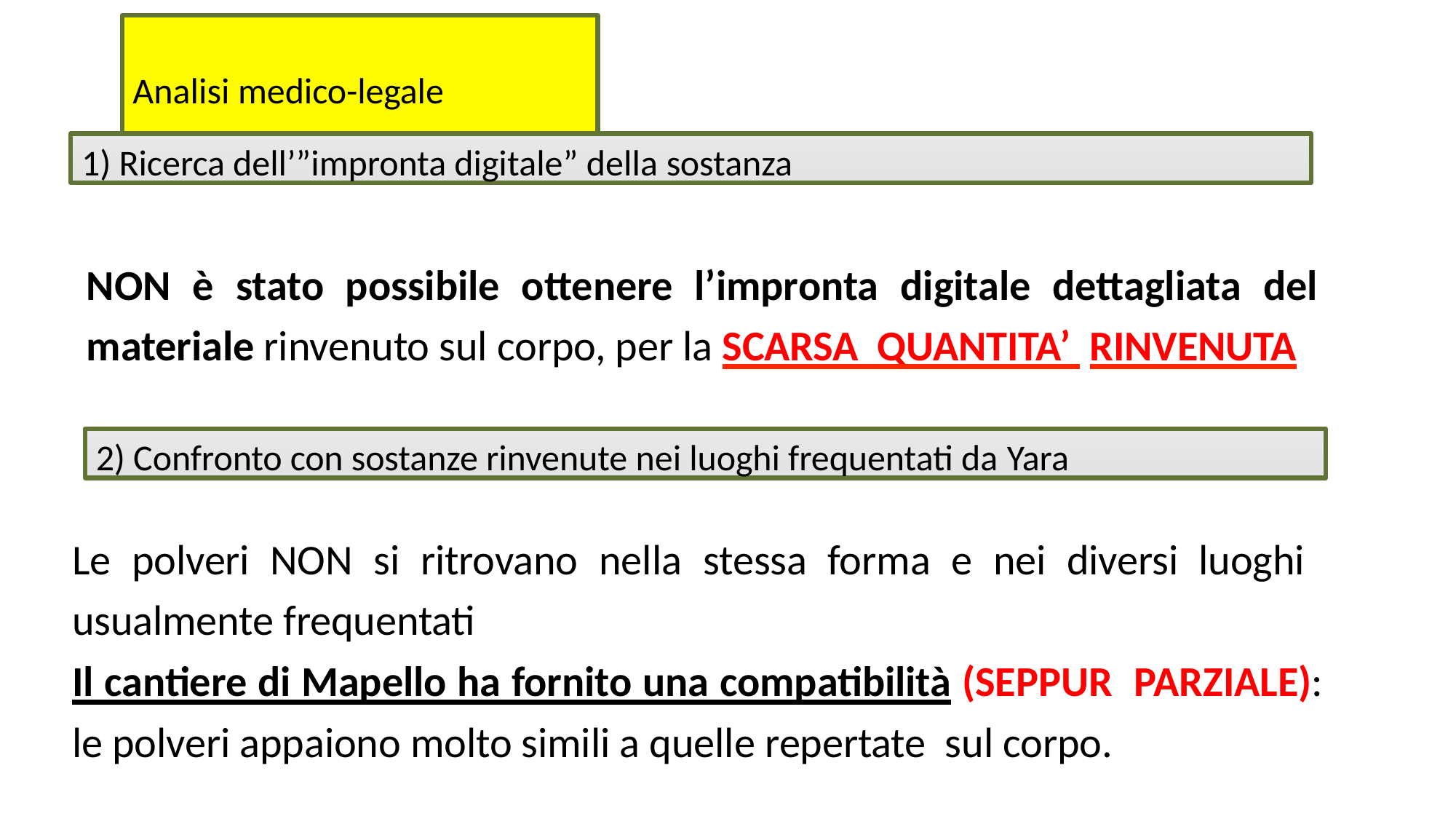

# Analisi medico-legale
1) Ricerca dell’”impronta digitale” della sostanza
NON è stato possibile ottenere l’impronta digitale dettagliata del  materiale rinvenuto sul corpo, per la SCARSA  QUANTITA’  RINVENUTA
2) Confronto con sostanze rinvenute nei luoghi frequentati da Yara
Le polveri NON si ritrovano nella stessa forma e nei diversi luoghi  usualmente frequentati
Il cantiere di Mapello ha fornito una compatibilità (SEPPUR  PARZIALE): le polveri appaiono molto simili a quelle repertate  sul corpo.